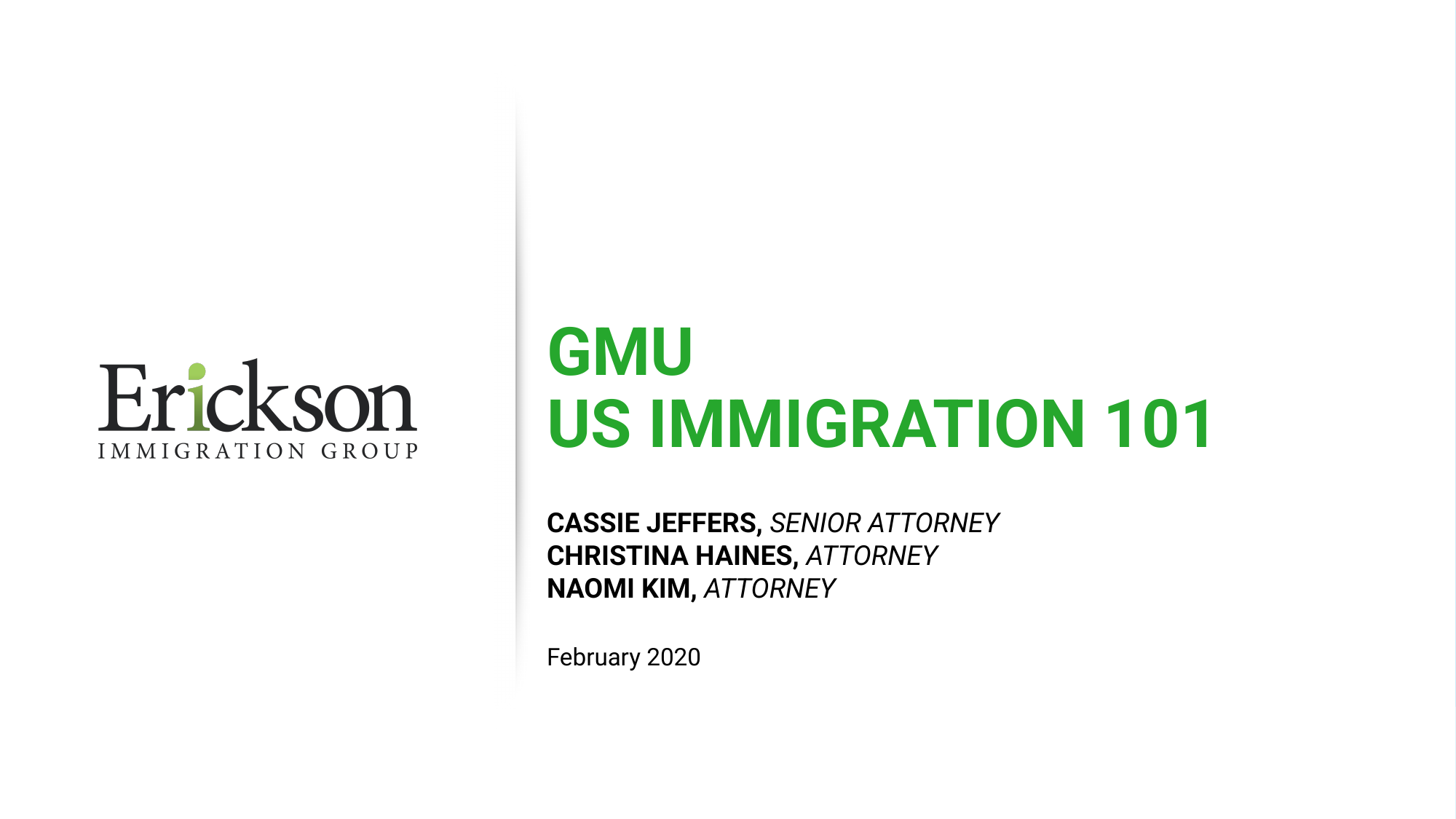

# GMU US IMMIGRATION 101

CASSIE JEFFERS, SENIOR ATTORNEY
CHRISTINA HAINES, ATTORNEY
NAOMI KIM, ATTORNEY

February 2020